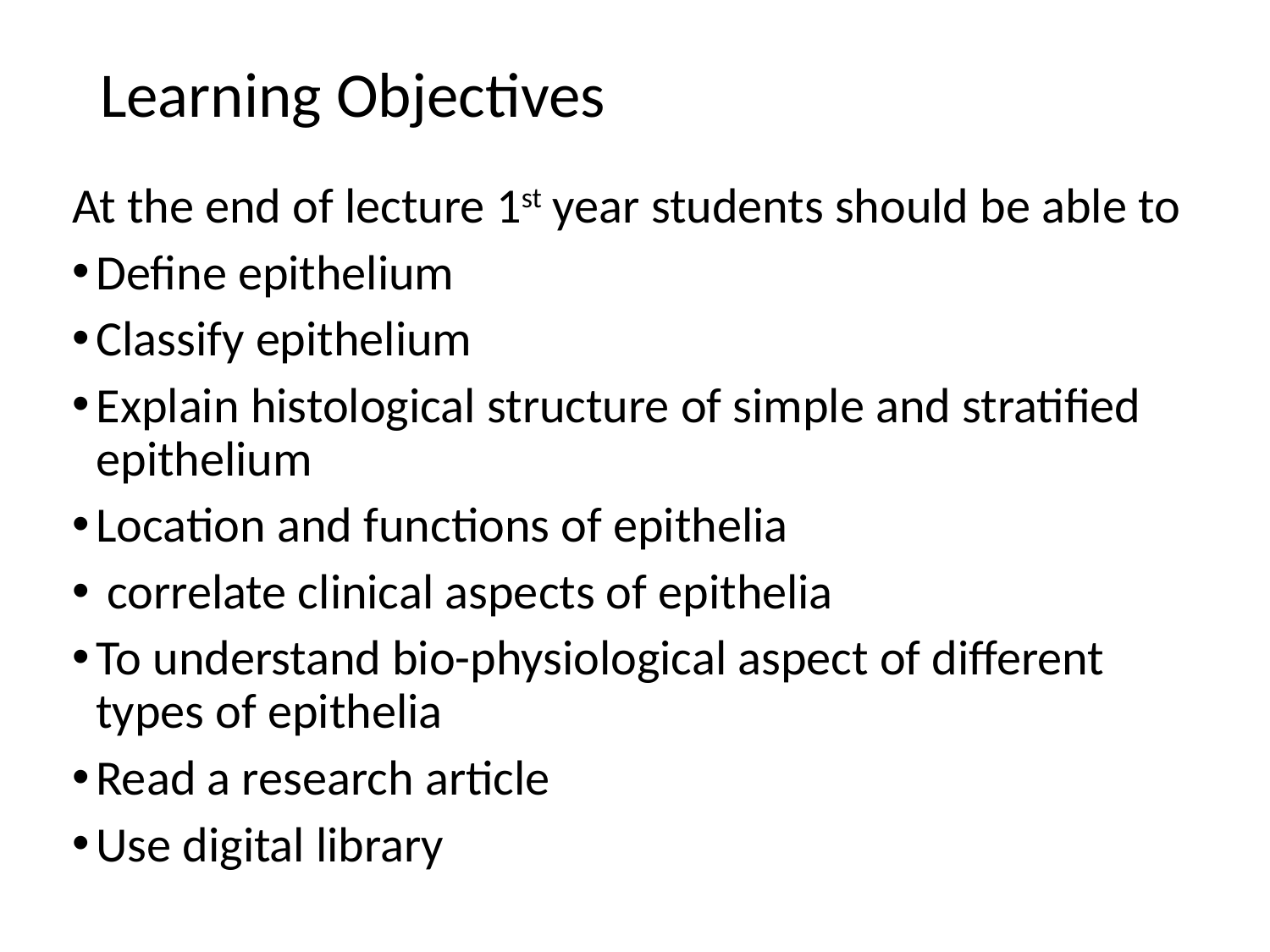

# Learning Objectives
At the end of lecture 1st year students should be able to
Define epithelium
Classify epithelium
Explain histological structure of simple and stratified epithelium
Location and functions of epithelia
 correlate clinical aspects of epithelia
To understand bio-physiological aspect of different types of epithelia
Read a research article
Use digital library